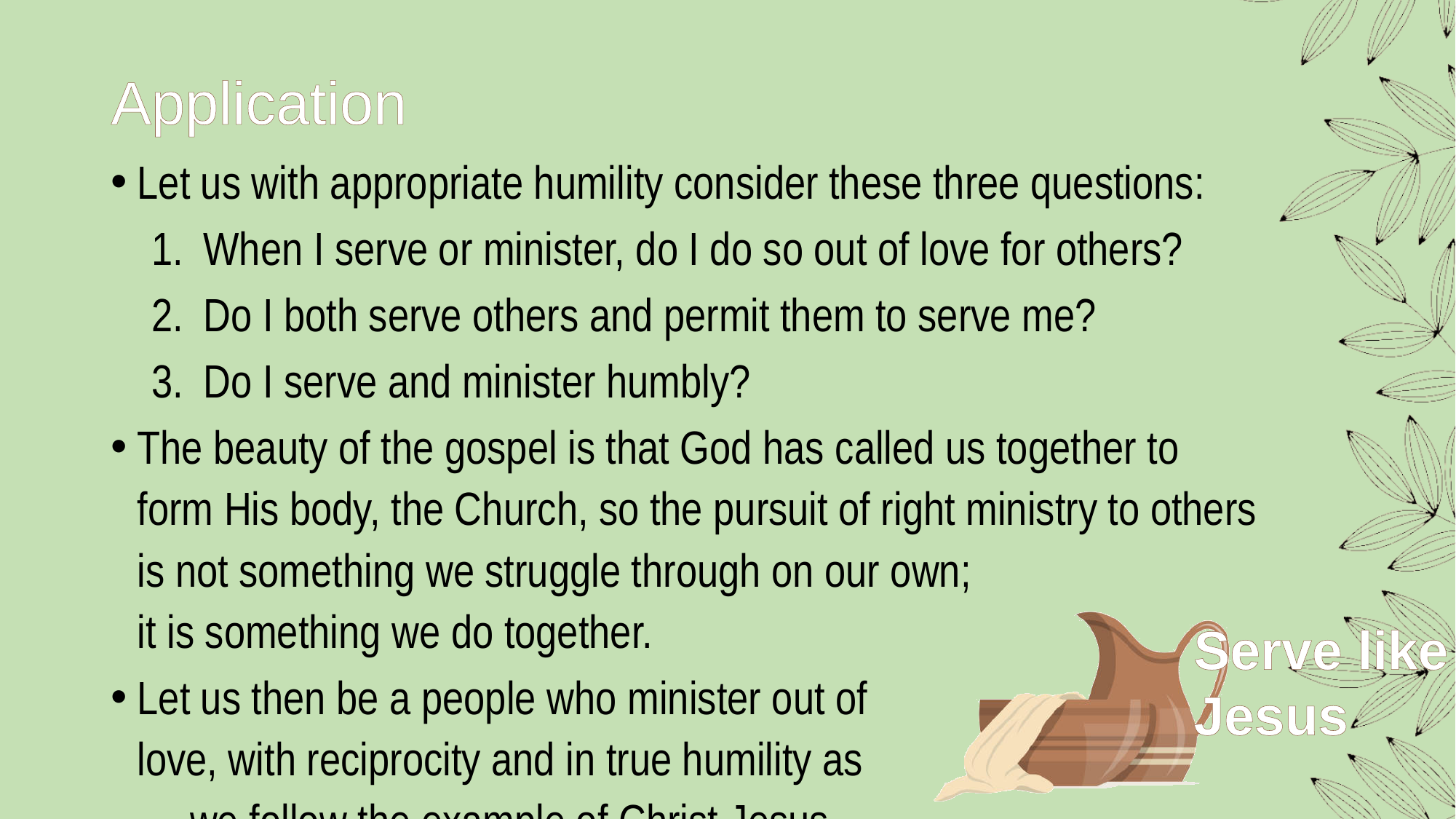

# Application
Let us with appropriate humility consider these three questions:
When I serve or minister, do I do so out of love for others?
Do I both serve others and permit them to serve me?
Do I serve and minister humbly?
The beauty of the gospel is that God has called us together to form His body, the Church, so the pursuit of right ministry to others is not something we struggle through on our own;                           it is something we do together.
Let us then be a people who minister out of                                    love, with reciprocity and in true humility as                                           we follow the example of Christ Jesus.